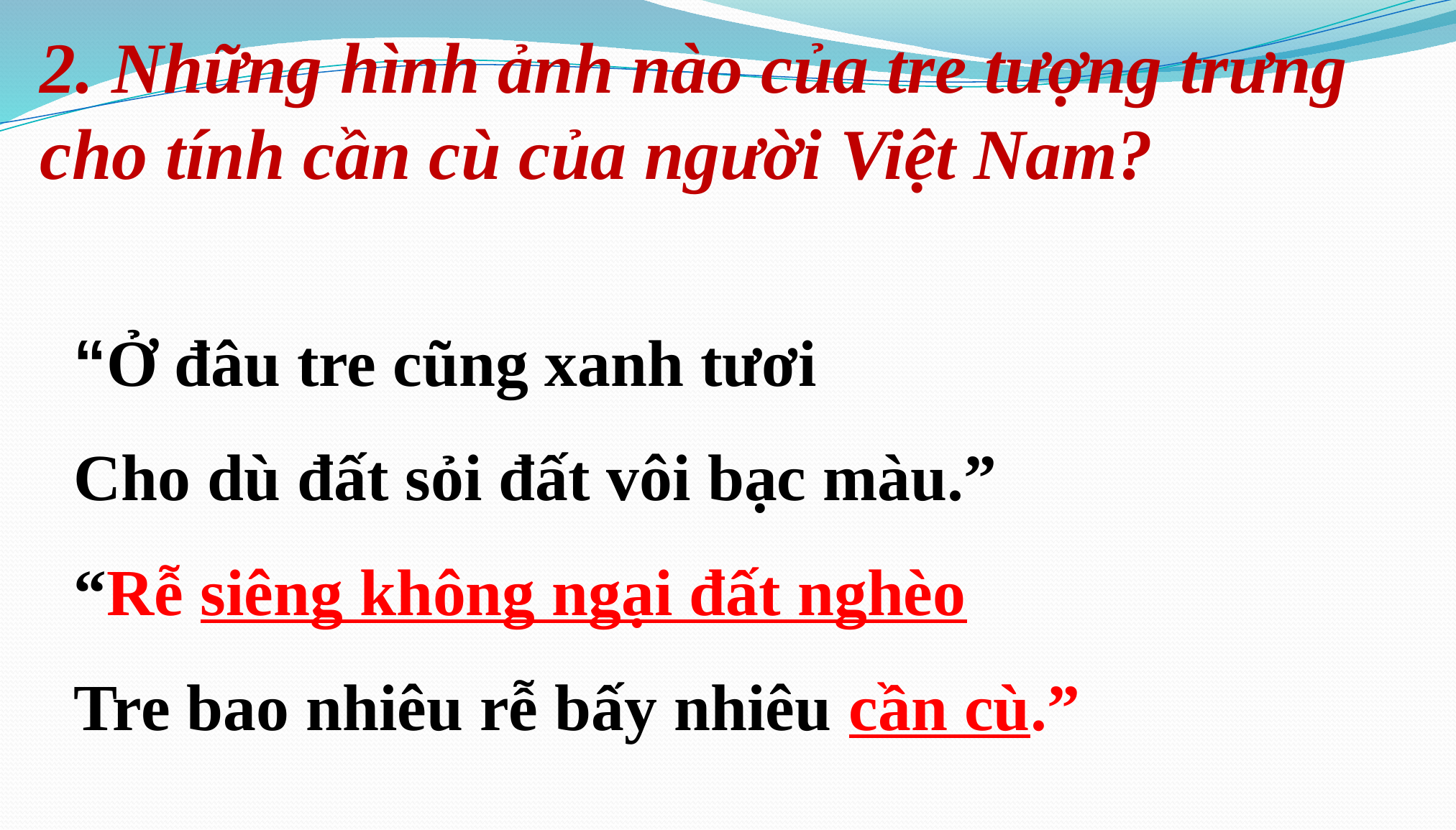

2. Những hình ảnh nào của tre tượng trưng cho tính cần cù của người Việt Nam?
“Ở đâu tre cũng xanh tươi
Cho dù đất sỏi đất vôi bạc màu.”
“Rễ siêng không ngại đất nghèo
Tre bao nhiêu rễ bấy nhiêu cần cù.”